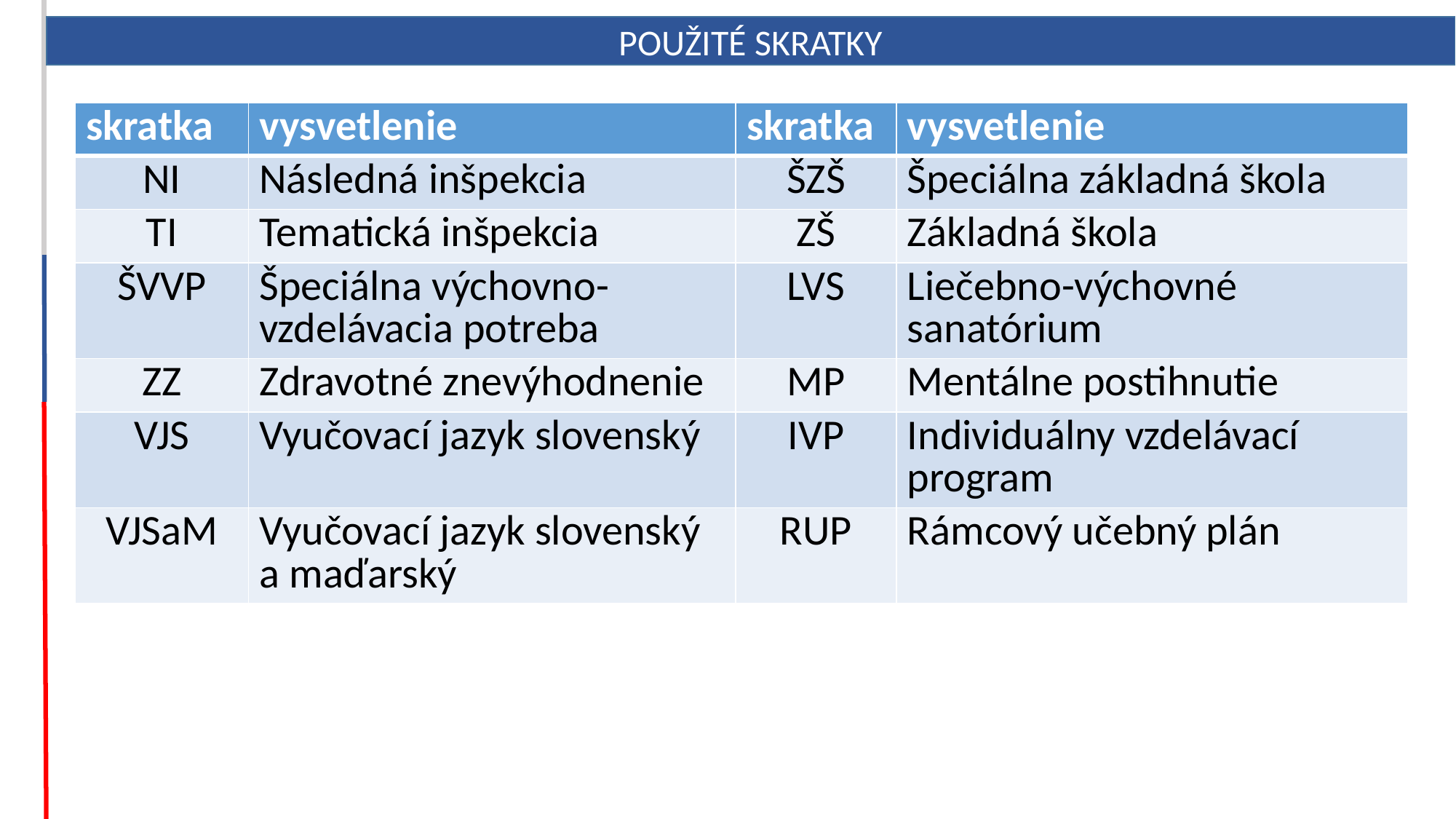

Použité skratky
| skratka | vysvetlenie | skratka | vysvetlenie |
| --- | --- | --- | --- |
| NI | Následná inšpekcia | ŠZŠ | Špeciálna základná škola |
| TI | Tematická inšpekcia | ZŠ | Základná škola |
| ŠVVP | Špeciálna výchovno-vzdelávacia potreba | LVS | Liečebno-výchovné sanatórium |
| ZZ | Zdravotné znevýhodnenie | MP | Mentálne postihnutie |
| VJS | Vyučovací jazyk slovenský | IVP | Individuálny vzdelávací program |
| VJSaM | Vyučovací jazyk slovenský a maďarský | RUP | Rámcový učebný plán |